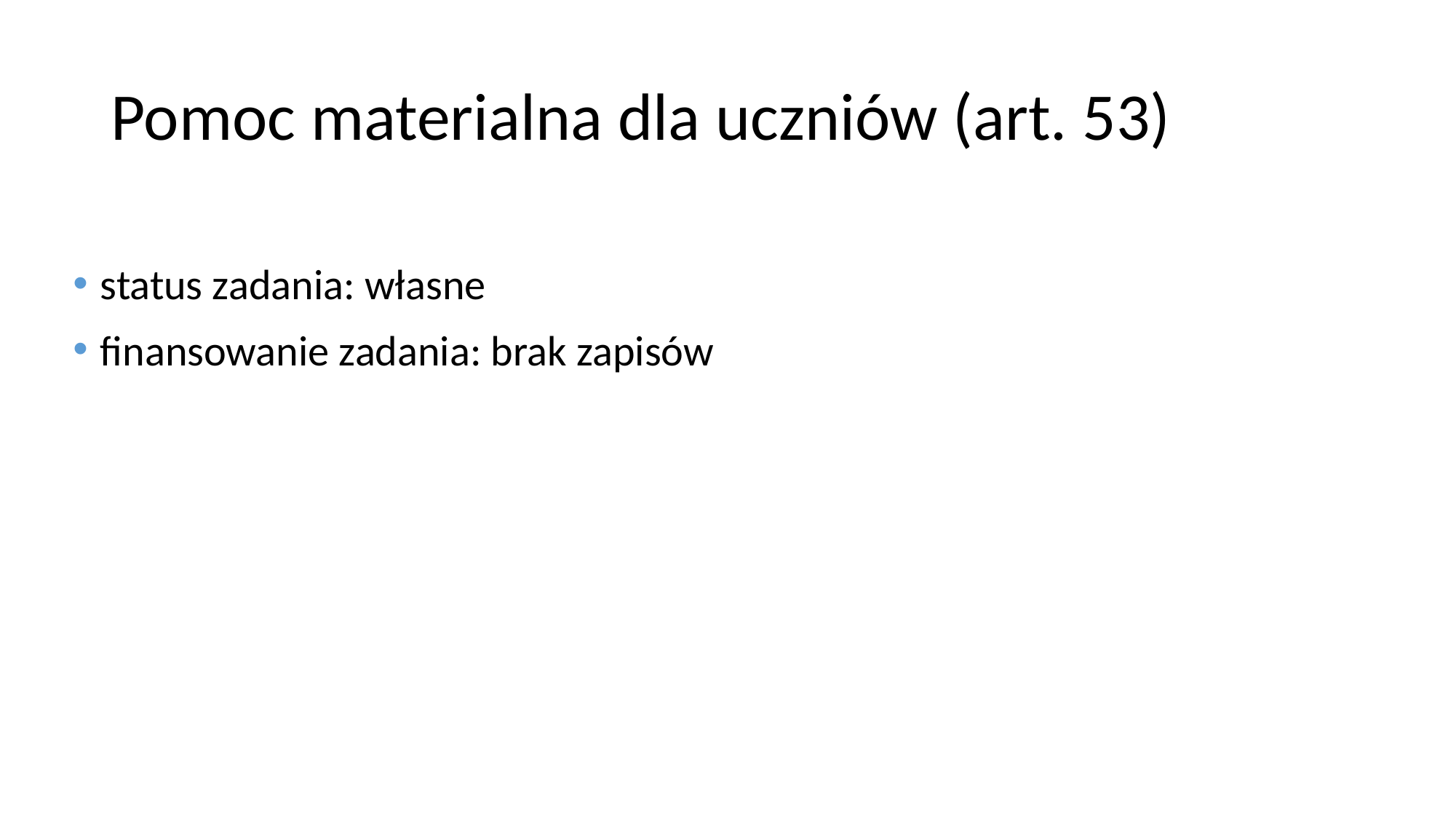

# Pomoc materialna dla uczniów (art. 53)
status zadania: własne
finansowanie zadania: brak zapisów